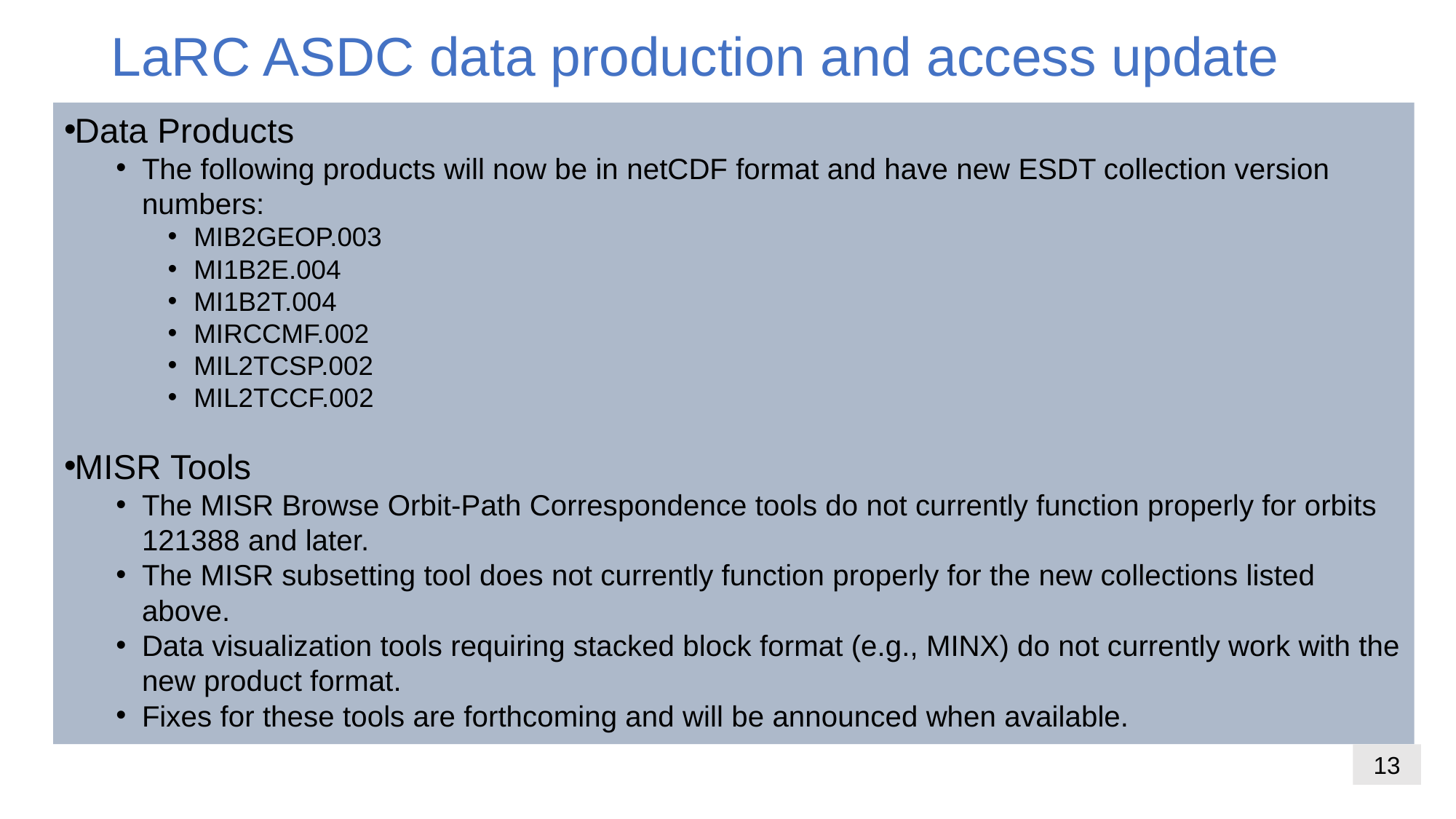

# LaRC ASDC data production and access update

Data Products
The following products will now be in netCDF format and have new ESDT collection version numbers:
MIB2GEOP.003
MI1B2E.004
MI1B2T.004
MIRCCMF.002
MIL2TCSP.002
MIL2TCCF.002

MISR Tools
The MISR Browse Orbit-Path Correspondence tools do not currently function properly for orbits 121388 and later.
The MISR subsetting tool does not currently function properly for the new collections listed above.
Data visualization tools requiring stacked block format (e.g., MINX) do not currently work with the new product format.
Fixes for these tools are forthcoming and will be announced when available.
13